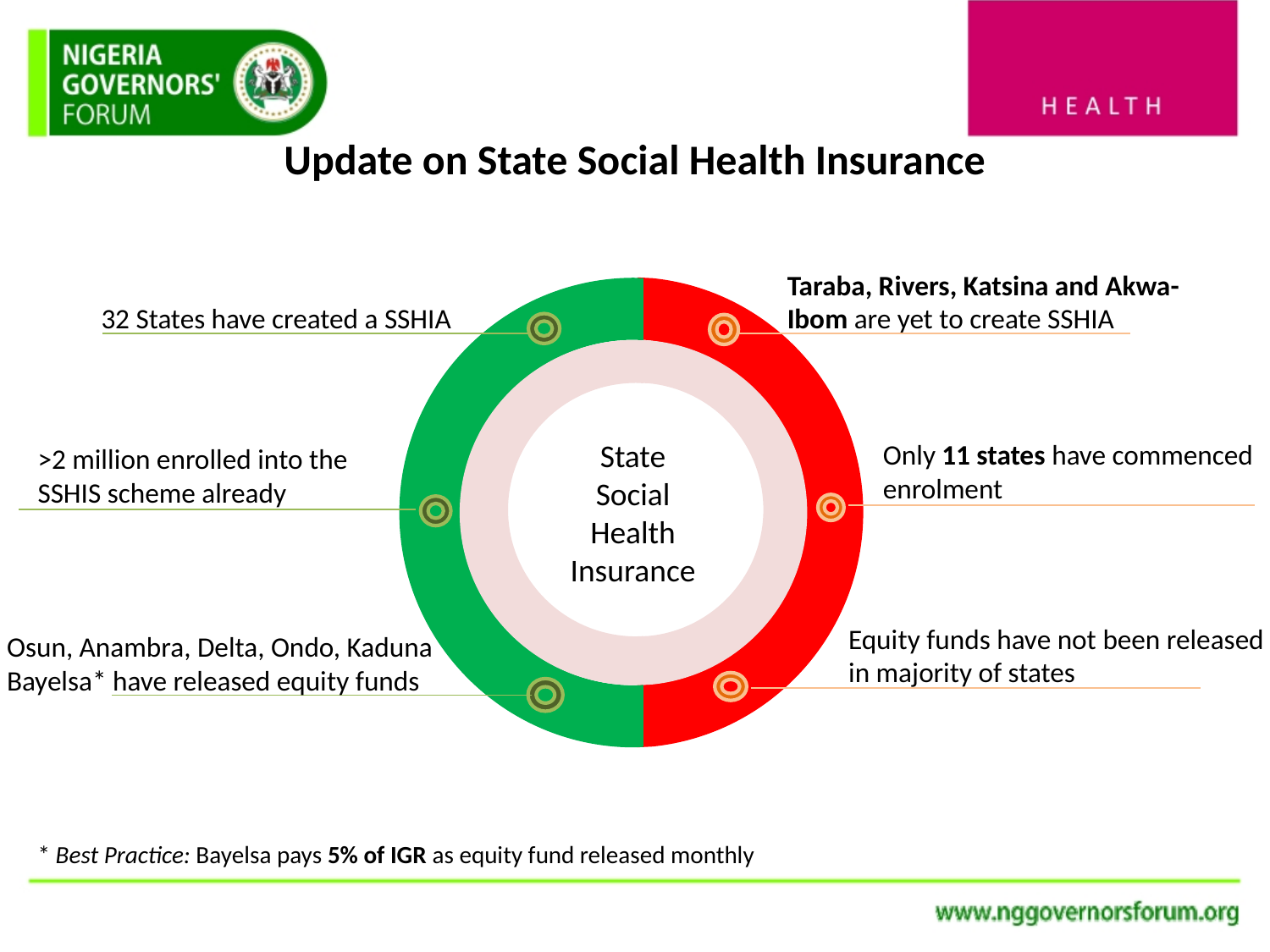

# Update on State Social Health Insurance
Taraba, Rivers, Katsina and Akwa-Ibom are yet to create SSHIA

32 States have created a SSHIA

State Social Health Insurance
Only 11 states have commenced enrolment
>2 million enrolled into the SSHIS scheme already

Equity funds have not been released in majority of states
Osun, Anambra, Delta, Ondo, Kaduna Bayelsa* have released equity funds

* Best Practice: Bayelsa pays 5% of IGR as equity fund released monthly